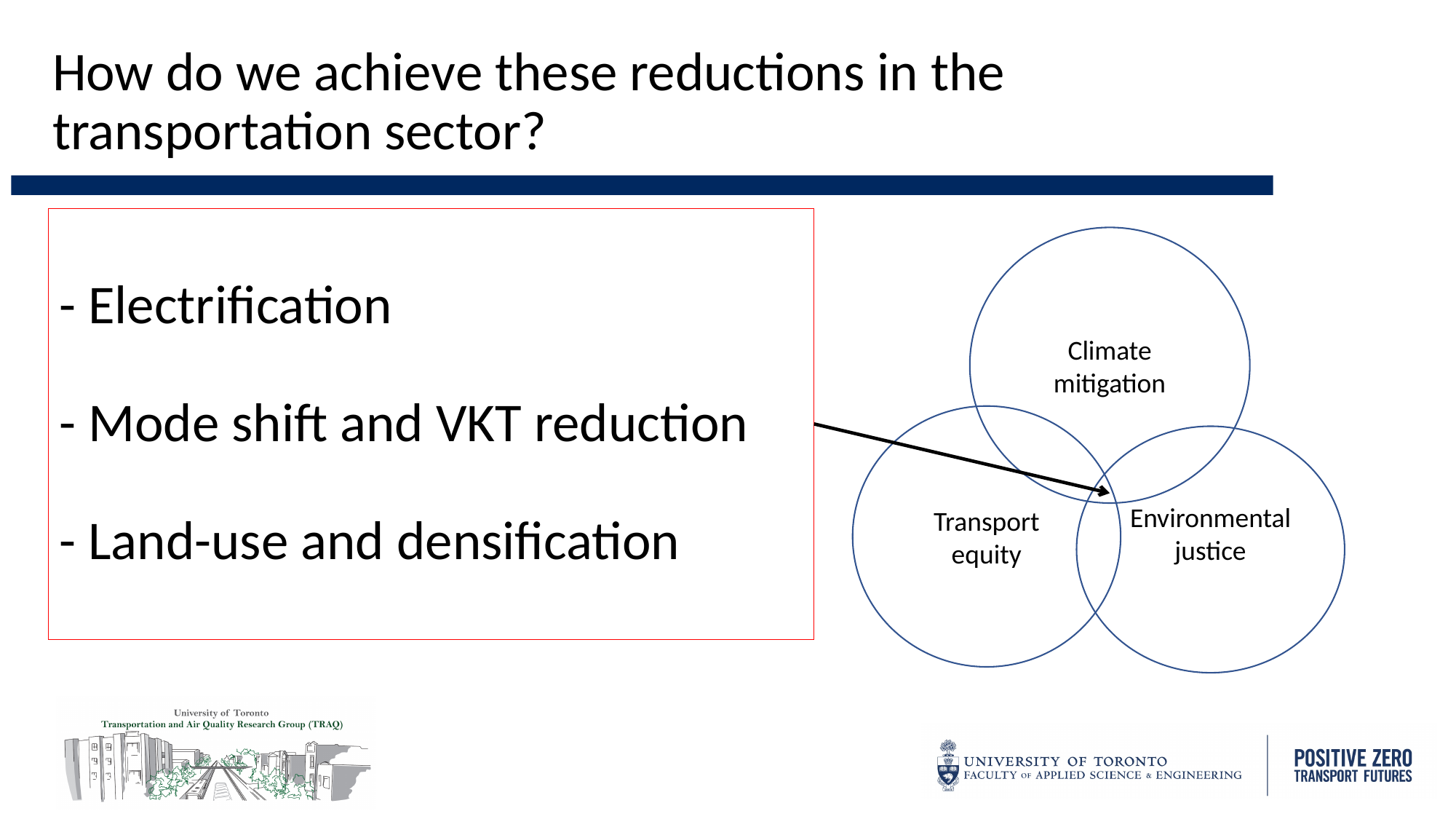

How do we achieve these reductions in the transportation sector?
# - Electrification - Mode shift and VKT reduction - Land-use and densification
Climate mitigation
Transport equity
Environmental justice